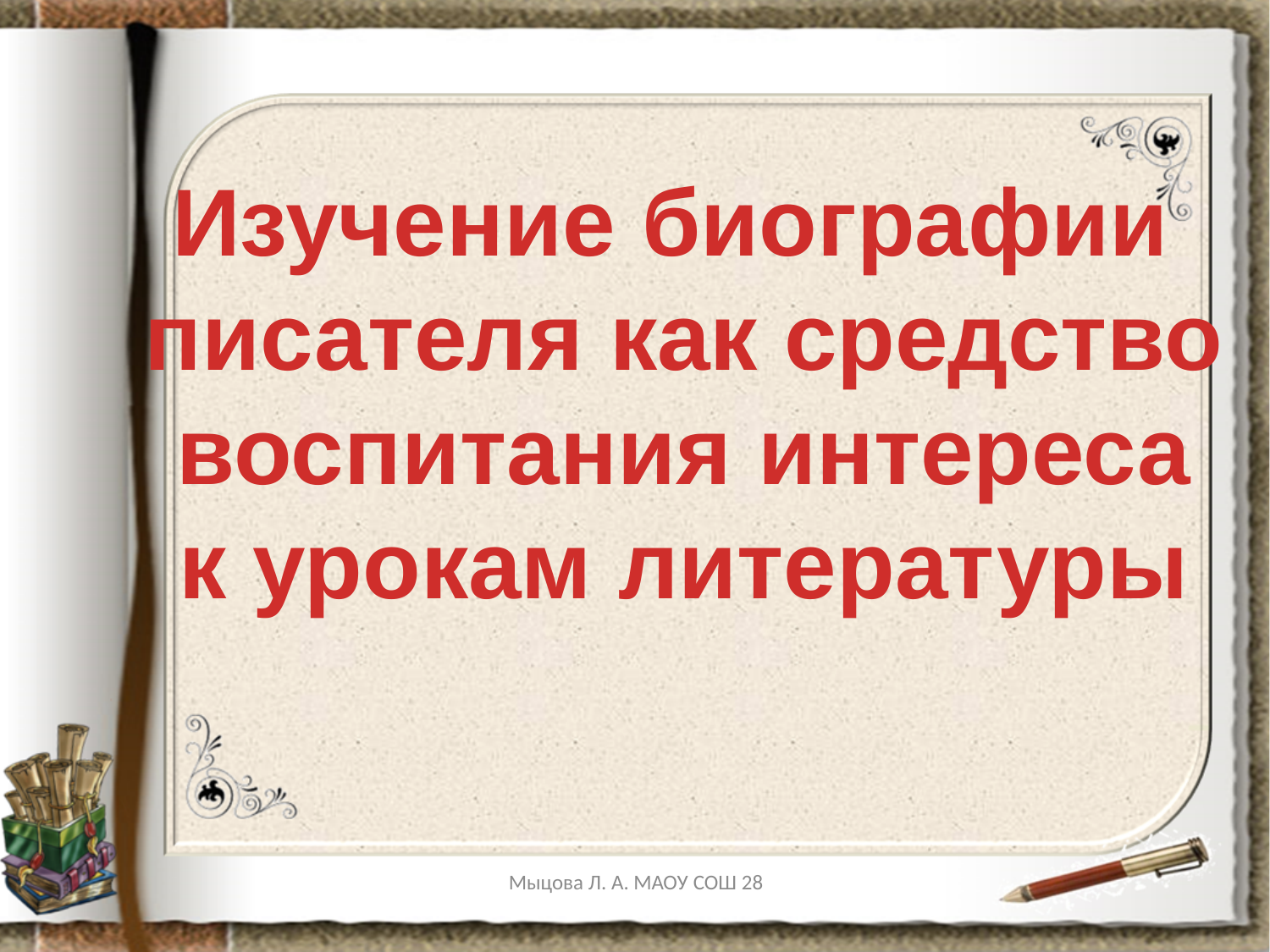

Изучение биографии
писателя как средство
воспитания интереса
к урокам литературы
Мыцова Л. А. МАОУ СОШ 28